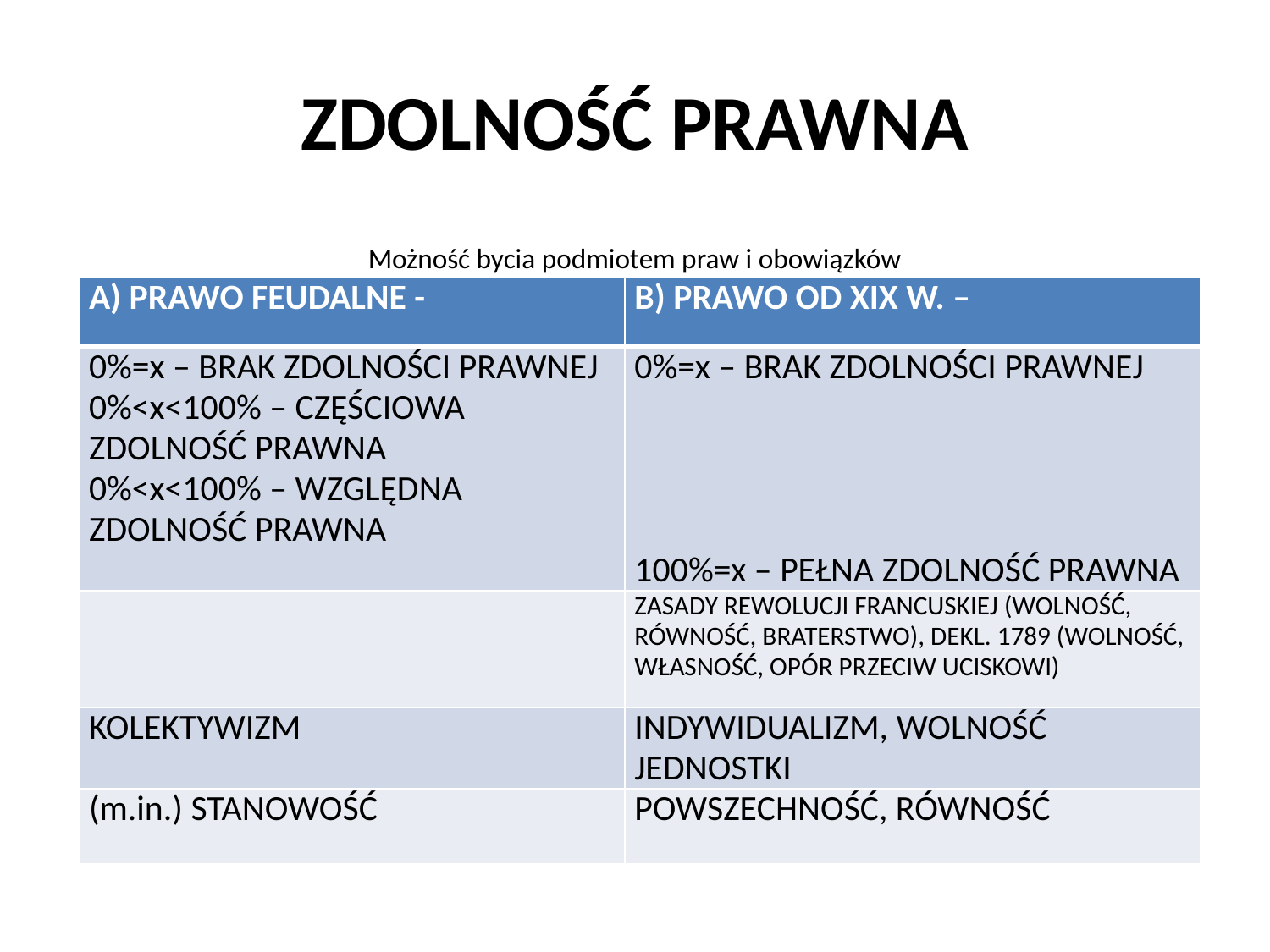

# ZDOLNOŚĆ PRAWNA
Możność bycia podmiotem praw i obowiązków

| A) PRAWO FEUDALNE - | B) PRAWO OD XIX W. – |
| --- | --- |
| 0%=x – BRAK ZDOLNOŚCI PRAWNEJ 0%<x<100% – CZĘŚCIOWA ZDOLNOŚĆ PRAWNA 0%<x<100% – WZGLĘDNA ZDOLNOŚĆ PRAWNA | 0%=x – BRAK ZDOLNOŚCI PRAWNEJ 100%=x – PEŁNA ZDOLNOŚĆ PRAWNA |
|  | ZASADY REWOLUCJI FRANCUSKIEJ (WOLNOŚĆ, RÓWNOŚĆ, BRATERSTWO), DEKL. 1789 (WOLNOŚĆ, WŁASNOŚĆ, OPÓR PRZECIW UCISKOWI) |
| KOLEKTYWIZM | INDYWIDUALIZM, WOLNOŚĆ JEDNOSTKI |
| (m.in.) STANOWOŚĆ | POWSZECHNOŚĆ, RÓWNOŚĆ |